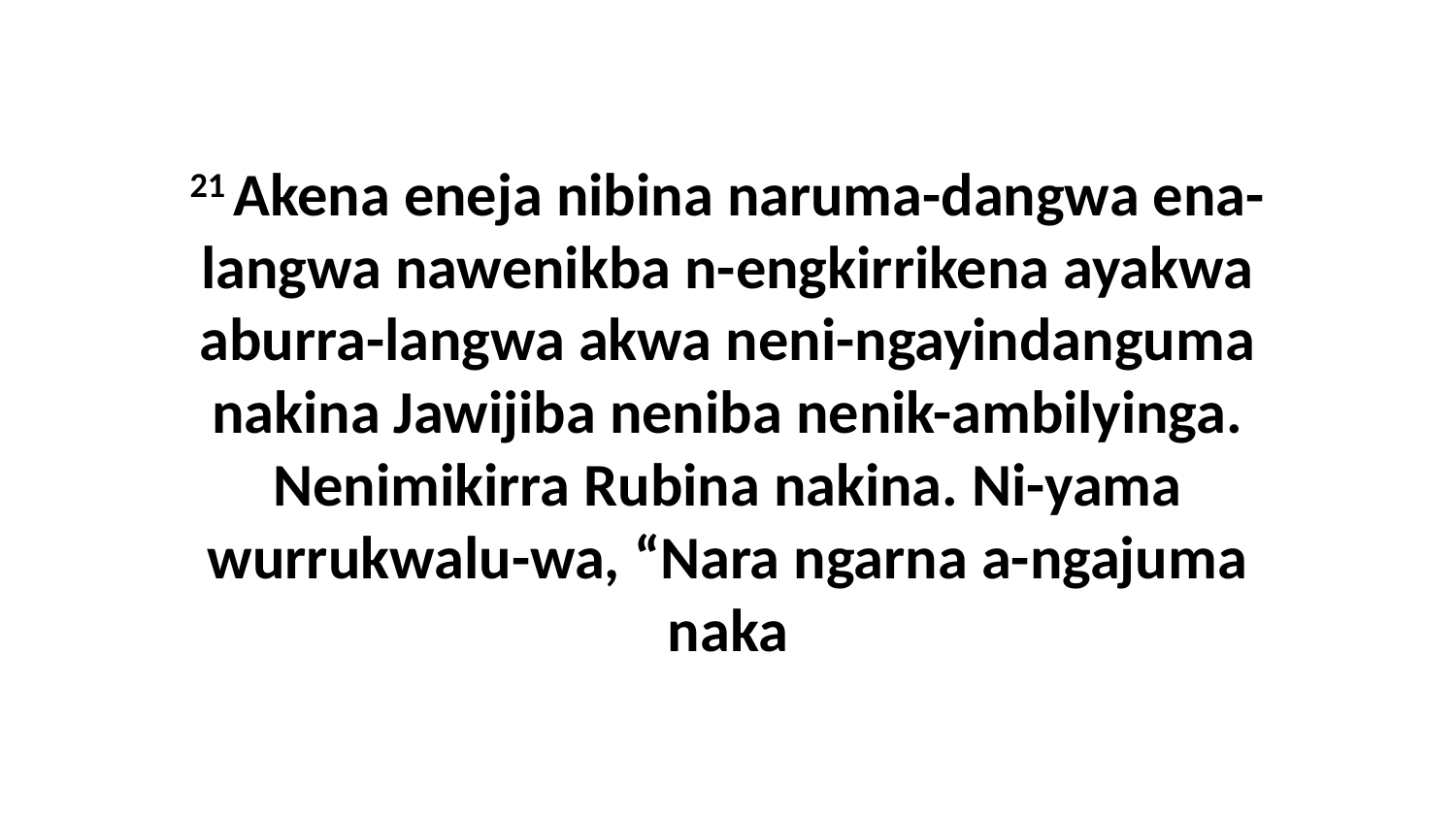

21 Akena eneja nibina naruma-dangwa ena-langwa nawenikba n-engkirrikena ayakwa aburra-langwa akwa neni-ngayindanguma nakina Jawijiba neniba nenik-ambilyinga. Nenimikirra Rubina nakina. Ni-yama wurrukwalu-wa, “Nara ngarna a-ngajuma naka